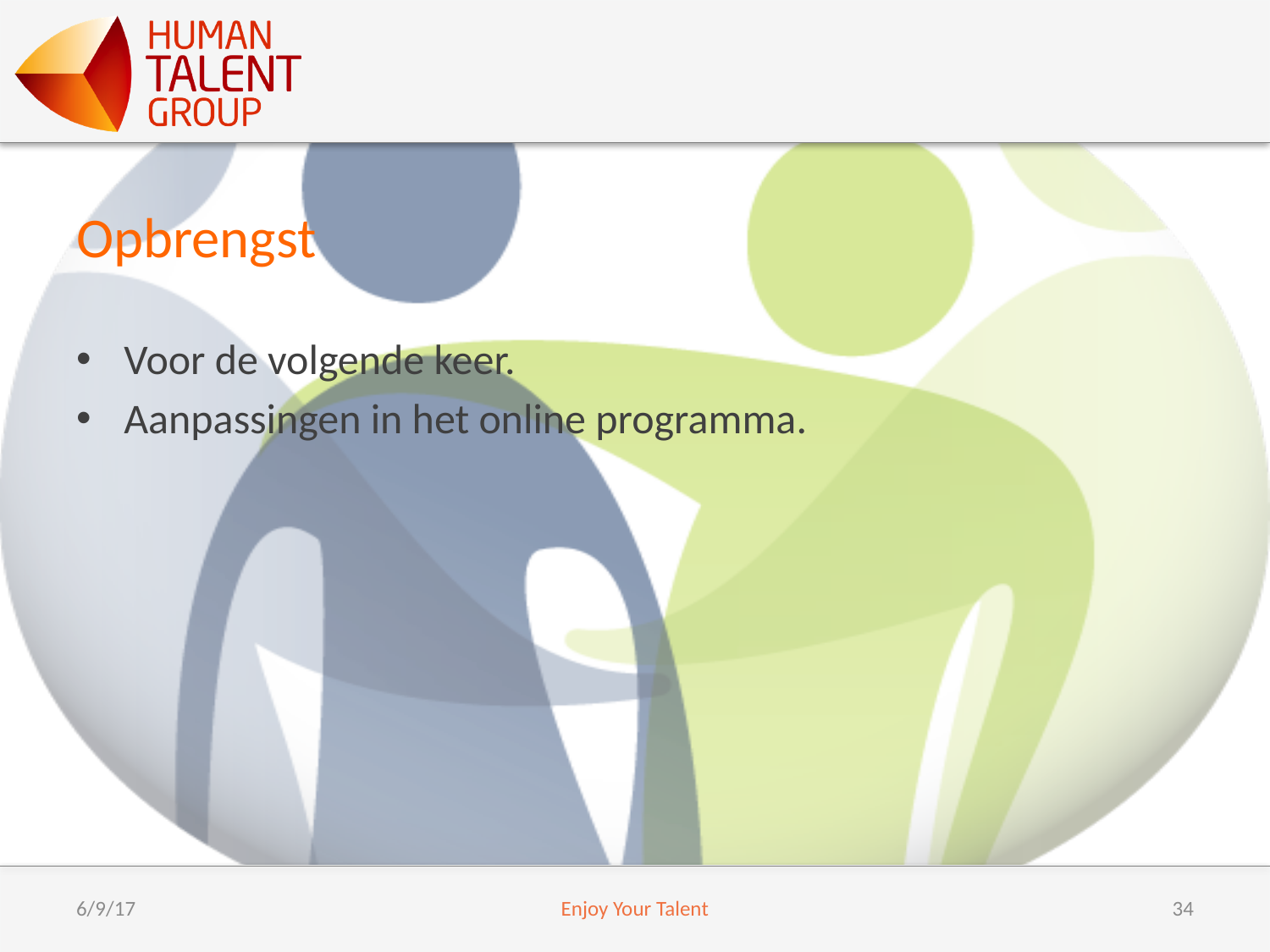

# Opbrengst
Voor de volgende keer.
Aanpassingen in het online programma.

6/9/17
Enjoy Your Talent
34